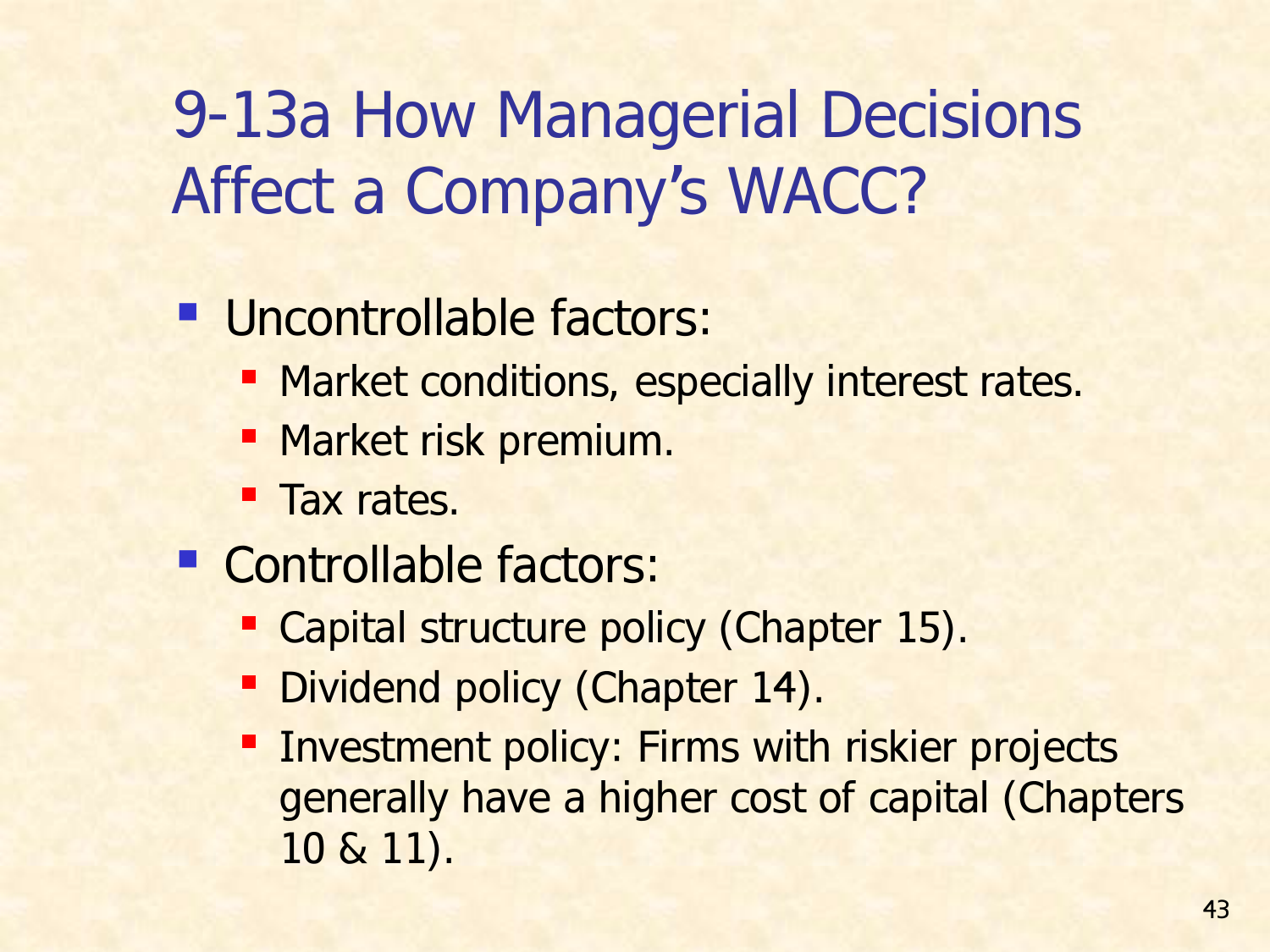

# 9-13a How Managerial Decisions Affect a Company’s WACC?
Uncontrollable factors:
Market conditions, especially interest rates.
Market risk premium.
Tax rates.
Controllable factors:
Capital structure policy (Chapter 15).
Dividend policy (Chapter 14).
Investment policy: Firms with riskier projects generally have a higher cost of capital (Chapters 10 & 11).
43